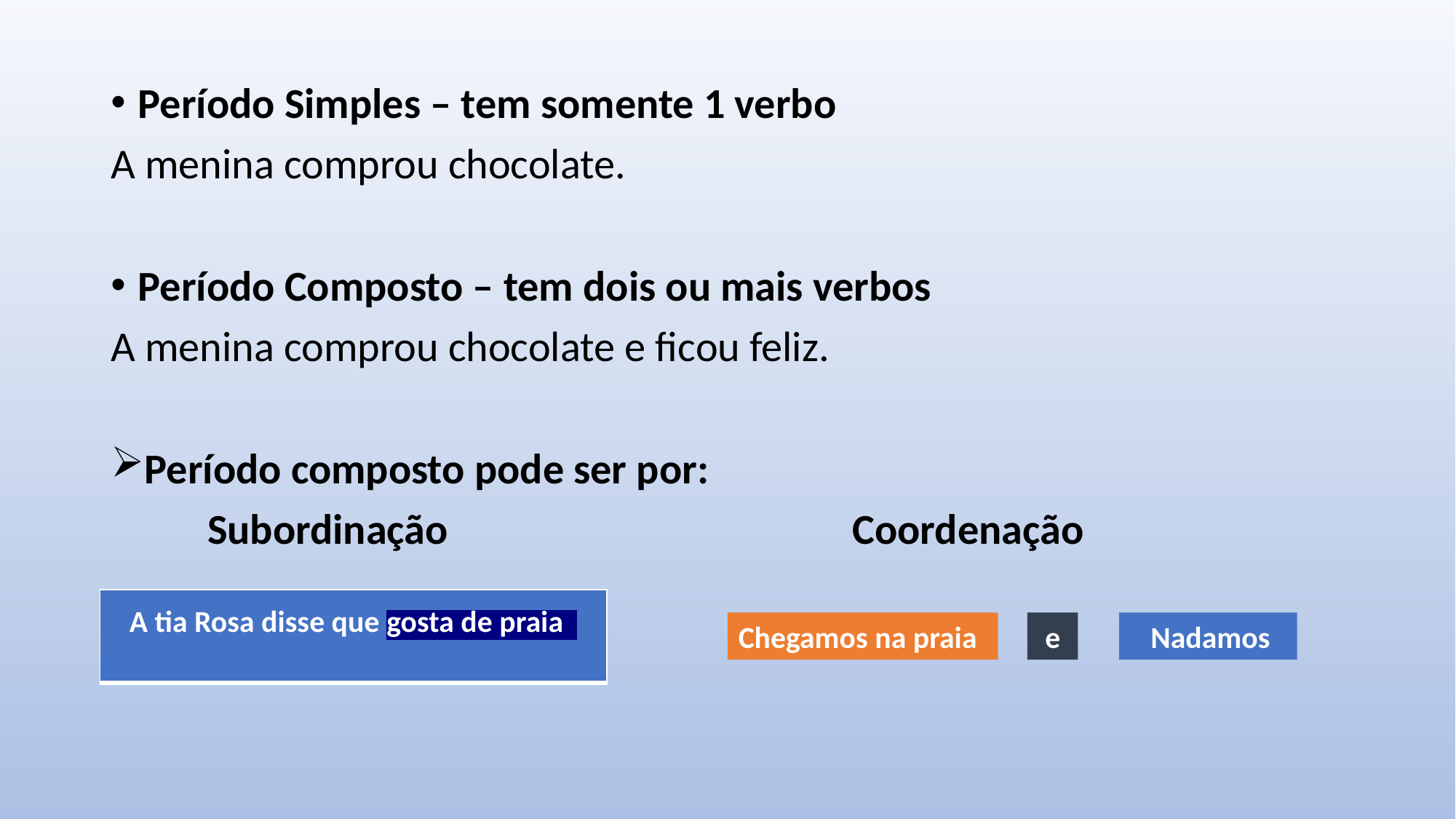

Período Simples – tem somente 1 verbo
A menina comprou chocolate.

Período Composto – tem dois ou mais verbos
A menina comprou chocolate e ficou feliz.

Período composto pode ser por:
          Subordinação                                          Coordenação

| A tia Rosa disse que gosta de praia |
| --- |
Chegamos na praia
 e
   Nadamos